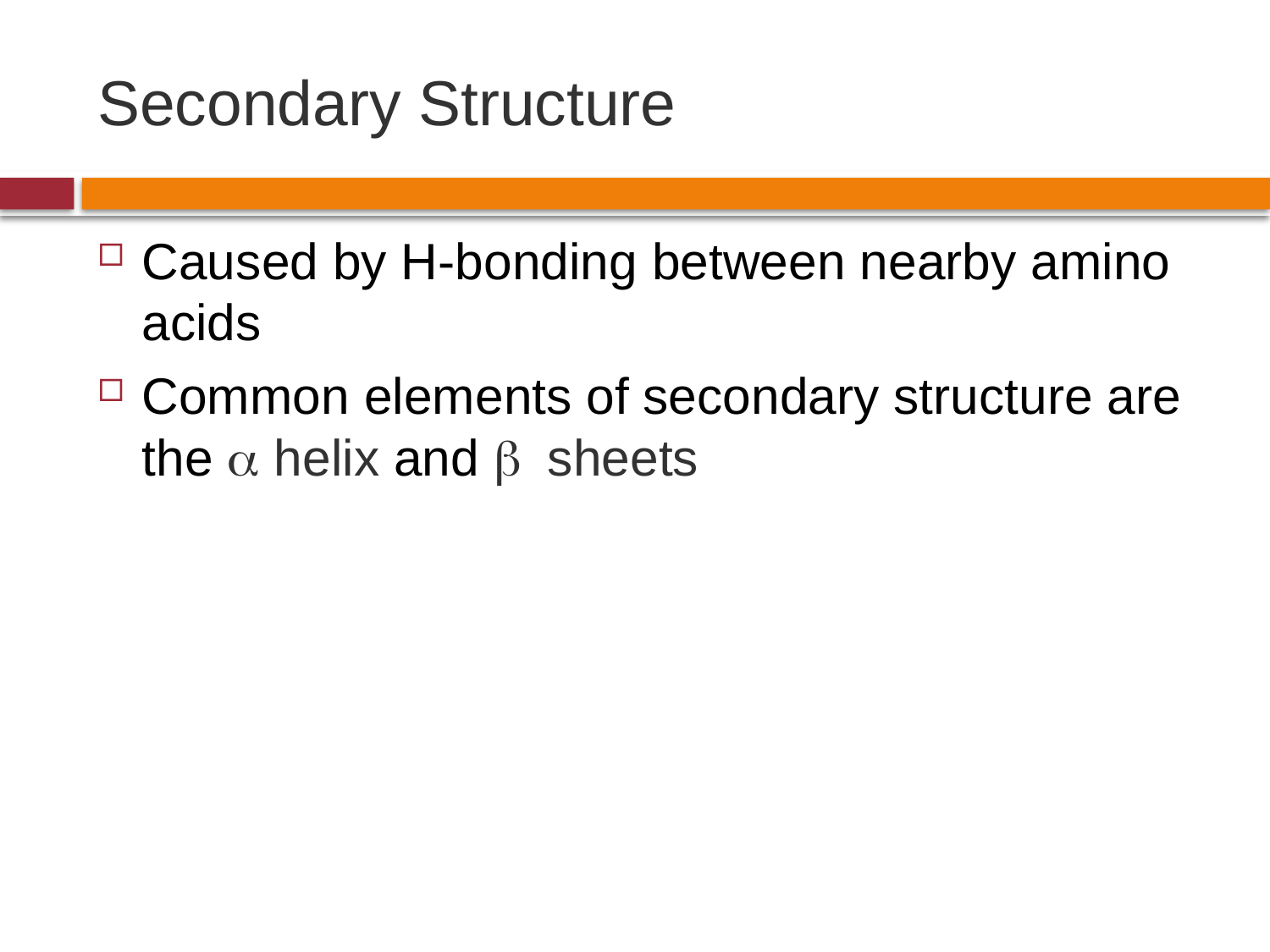

# Secondary Structure
Caused by H-bonding between nearby amino acids
Common elements of secondary structure are the α helix and β sheets